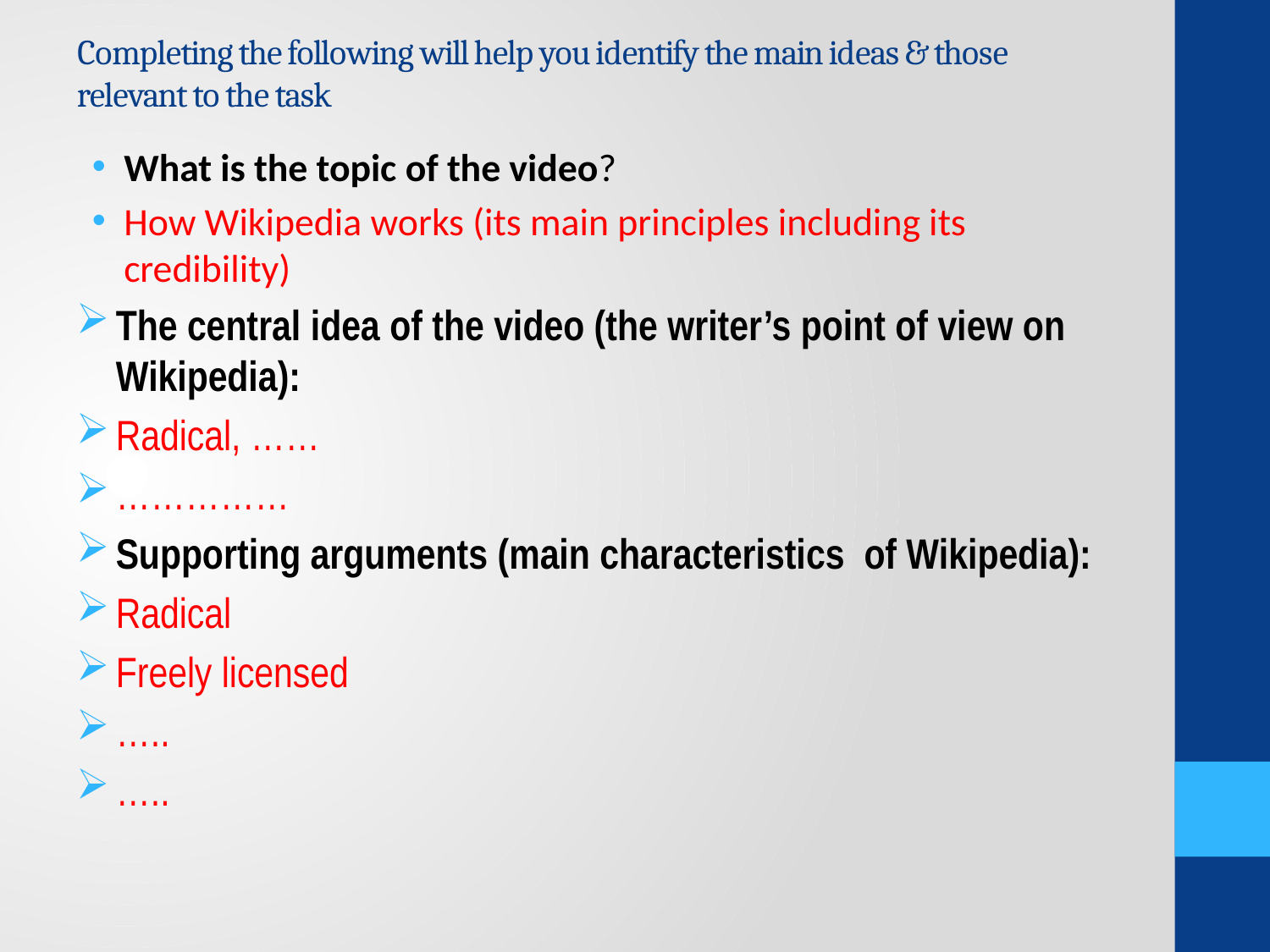

# Completing the following will help you identify the main ideas & those relevant to the task
What is the topic of the video?
How Wikipedia works (its main principles including its credibility)
The central idea of the video (the writer’s point of view on Wikipedia):
Radical, ……
……………
Supporting arguments (main characteristics  of Wikipedia):
Radical
Freely licensed
…..
…..